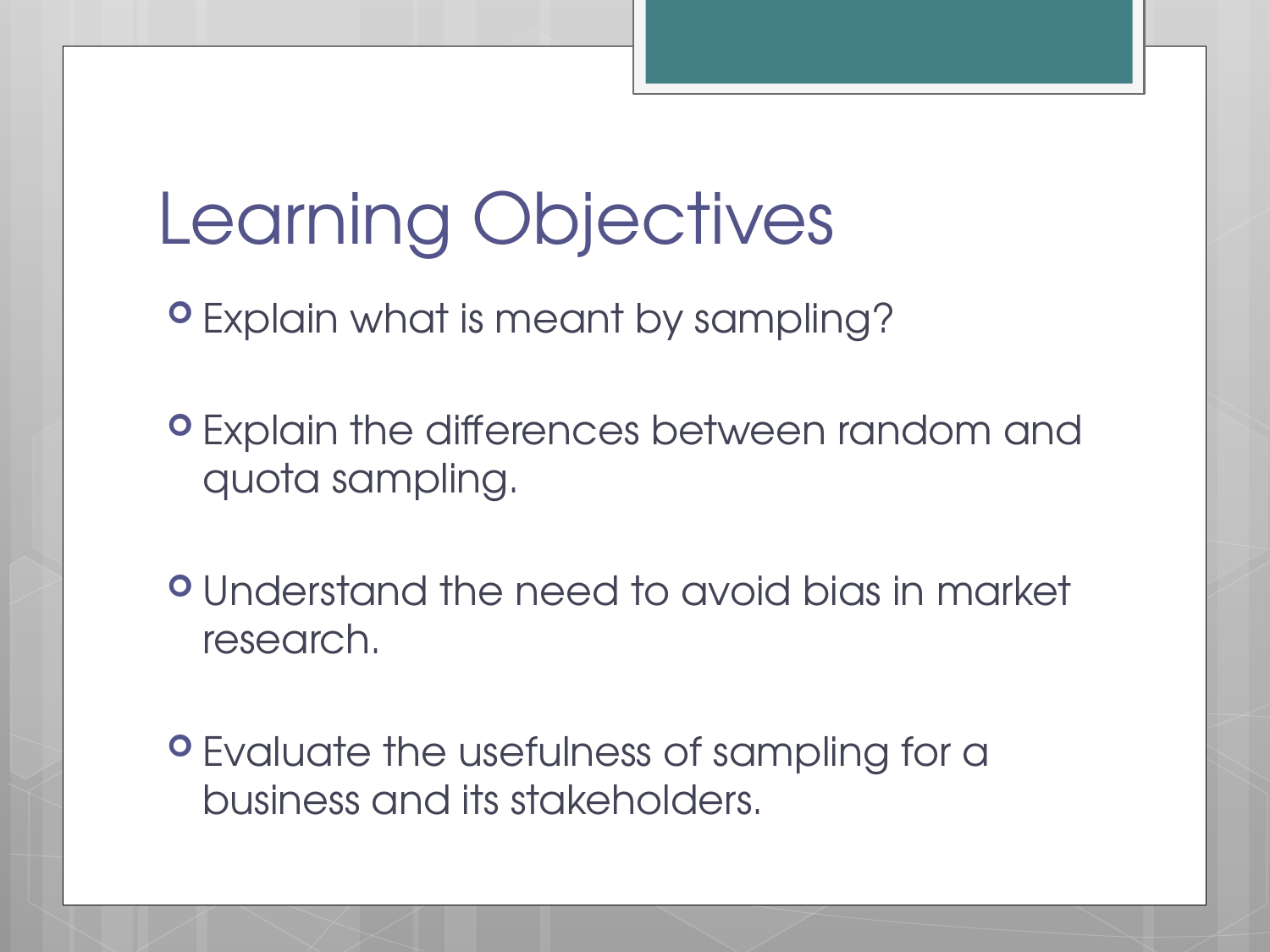

# Learning Objectives
Explain what is meant by sampling?

Explain the differences between random and quota sampling.

Understand the need to avoid bias in market research.

Evaluate the usefulness of sampling for a business and its stakeholders.